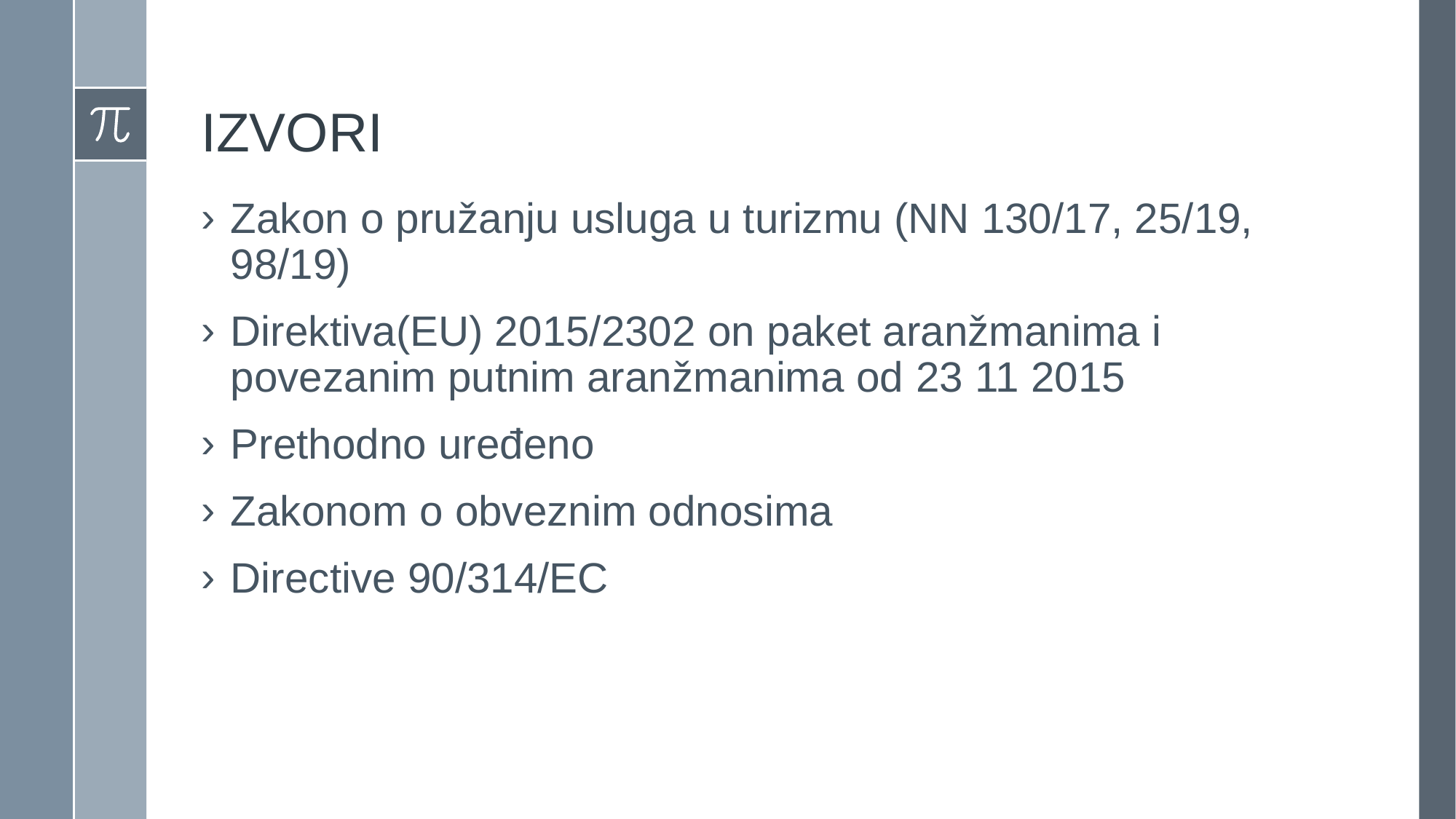

# IZVORI
Zakon o pružanju usluga u turizmu (NN 130/17, 25/19, 98/19)
Direktiva(EU) 2015/2302 on paket aranžmanima i povezanim putnim aranžmanima od 23 11 2015
Prethodno uređeno
Zakonom o obveznim odnosima
Directive 90/314/EC